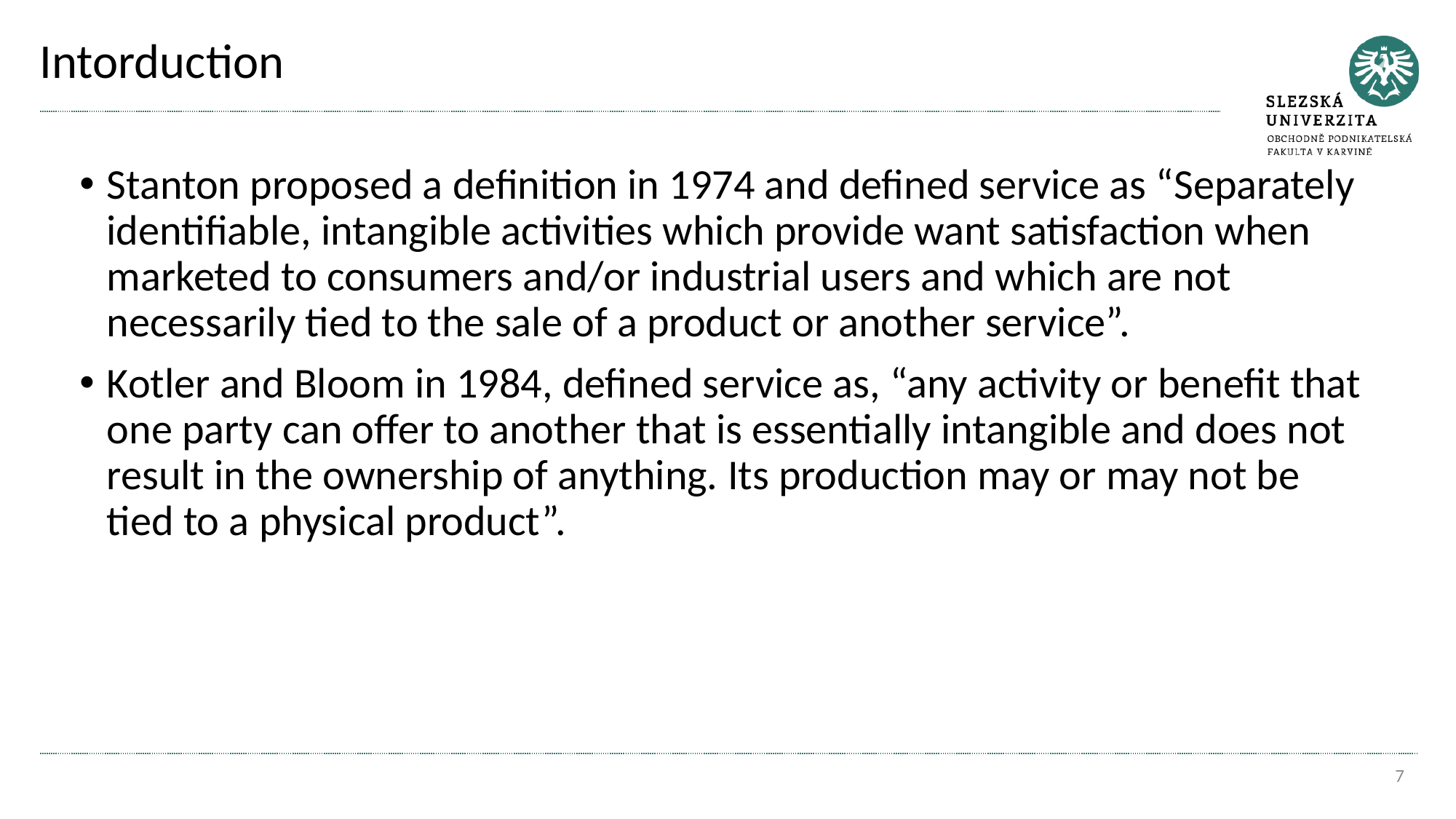

# Intorduction
Stanton proposed a definition in 1974 and defined service as “Separately identifiable, intangible activities which provide want satisfaction when marketed to consumers and/or industrial users and which are not necessarily tied to the sale of a product or another service”.
Kotler and Bloom in 1984, defined service as, “any activity or benefit that one party can offer to another that is essentially intangible and does not result in the ownership of anything. Its production may or may not be tied to a physical product”.
7